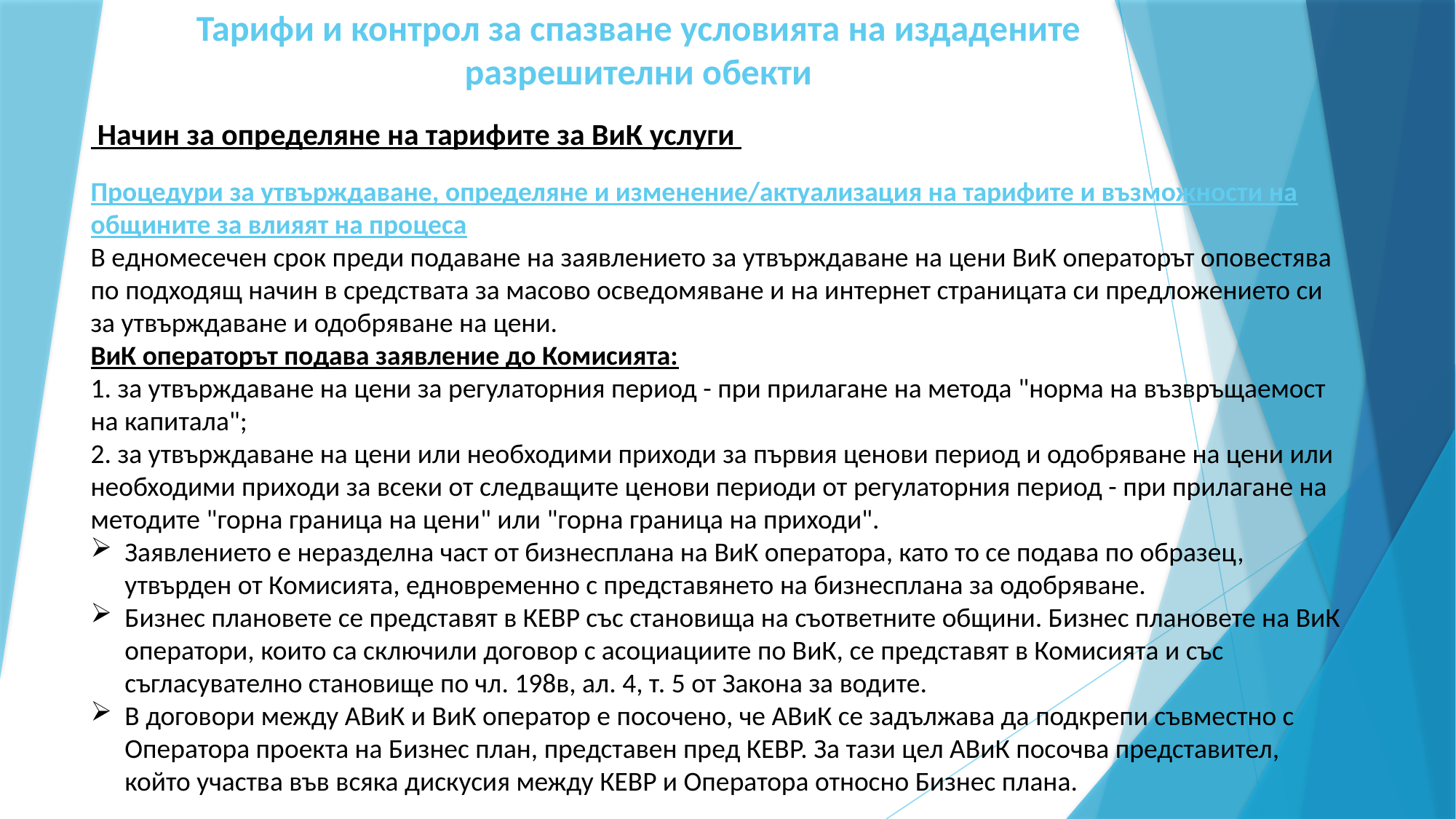

# Тарифи и контрол за спазване условията на издадените разрешителни обекти
 Начин за определяне на тарифите за ВиК услуги
Процедури за утвърждаване, определяне и изменение/актуализация на тарифите и възможности на общините за влияят на процеса
В едномесечен срок преди подаване на заявлението за утвърждаване на цени ВиК операторът оповестява по подходящ начин в средствата за масово осведомяване и на интернет страницата си предложението си за утвърждаване и одобряване на цени.
ВиК операторът подава заявление до Комисията:
1. за утвърждаване на цени за регулаторния период - при прилагане на метода "норма на възвръщаемост на капитала";
2. за утвърждаване на цени или необходими приходи за първия ценови период и одобряване на цени или необходими приходи за всеки от следващите ценови периоди от регулаторния период - при прилагане на методите "горна граница на цени" или "горна граница на приходи".
Заявлението е неразделна част от бизнесплана на ВиК оператора, като то се подава по образец, утвърден от Комисията, едновременно с представянето на бизнесплана за одобряване.
Бизнес плановете се представят в КЕВР със становища на съответните общини. Бизнес плановете на ВиК оператори, които са сключили договор с асоциациите по ВиК, се представят в Комисията и със съгласувателно становище по чл. 198в, ал. 4, т. 5 от Закона за водите.
В договори между АВиК и ВиК оператор е посочено, че АВиК се задължава да подкрепи съвместно с Оператора проекта на Бизнес план, представен пред КЕВР. За тази цел АВиК посочва представител, който участва във всяка дискусия между КЕВР и Оператора относно Бизнес плана.